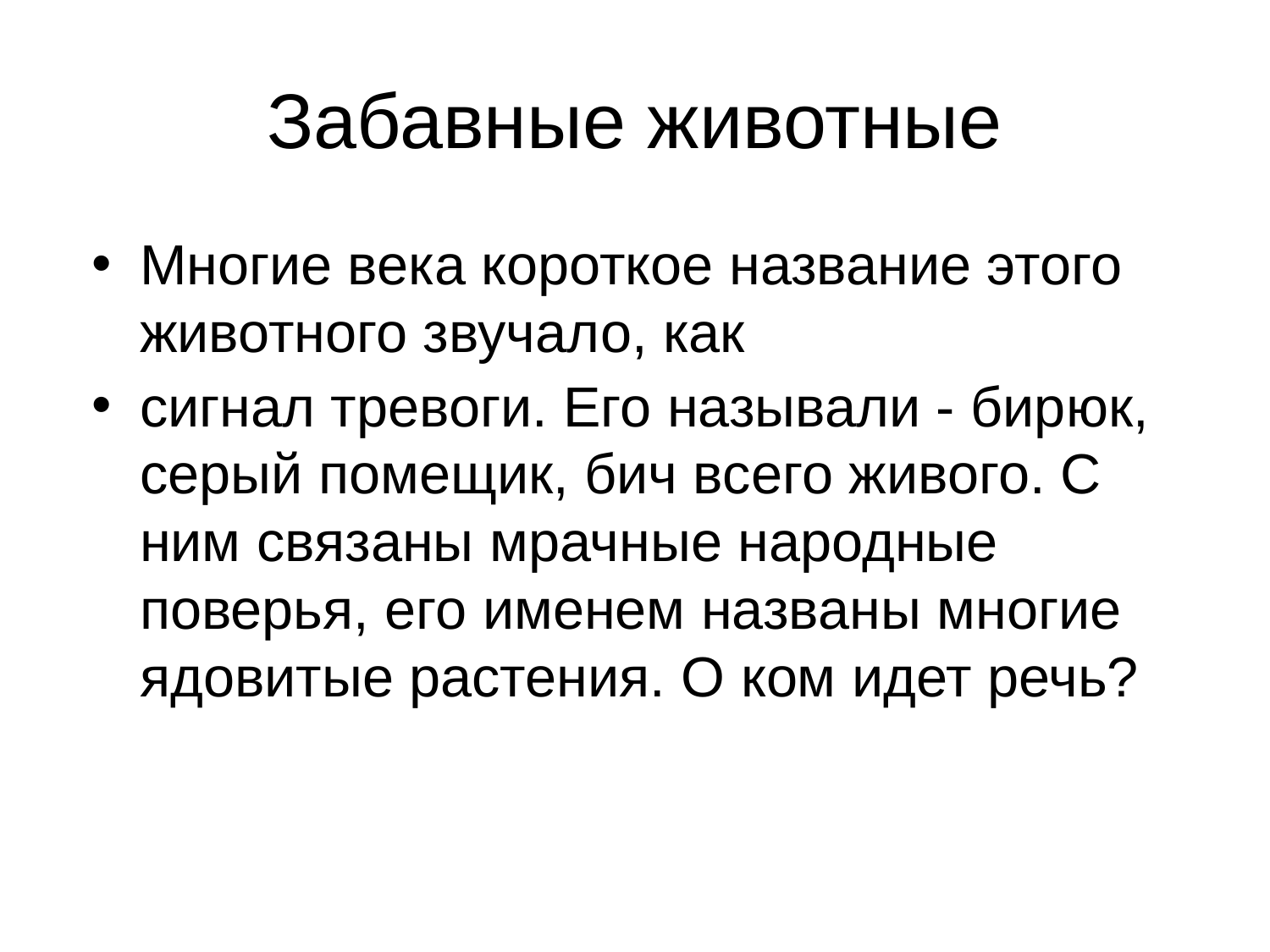

# Забавные животные
Многие века короткое название этого животного звучало, как
сигнал тревоги. Его называли - бирюк, серый помещик, бич всего живого. С ним связаны мрачные народные поверья, его именем названы многие ядовитые растения. О ком идет речь?